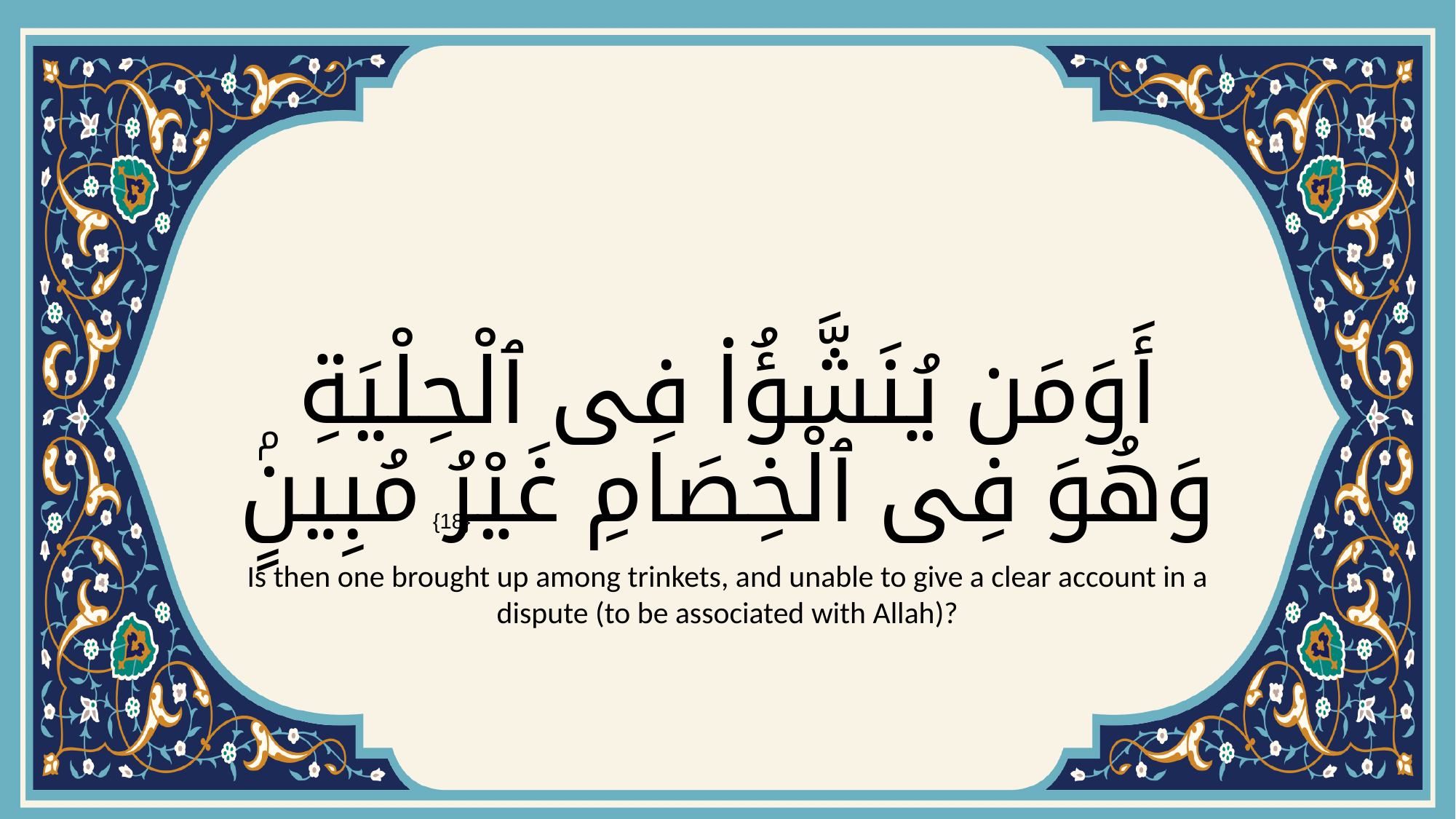

# أَوَمَن يُنَشَّؤُا۟ فِى ٱلْحِلْيَةِ وَهُوَ فِى ٱلْخِصَامِ غَيْرُ مُبِينٍۢ
{18}
Is then one brought up among trinkets, and unable to give a clear account in a dispute (to be associated with Allah)?